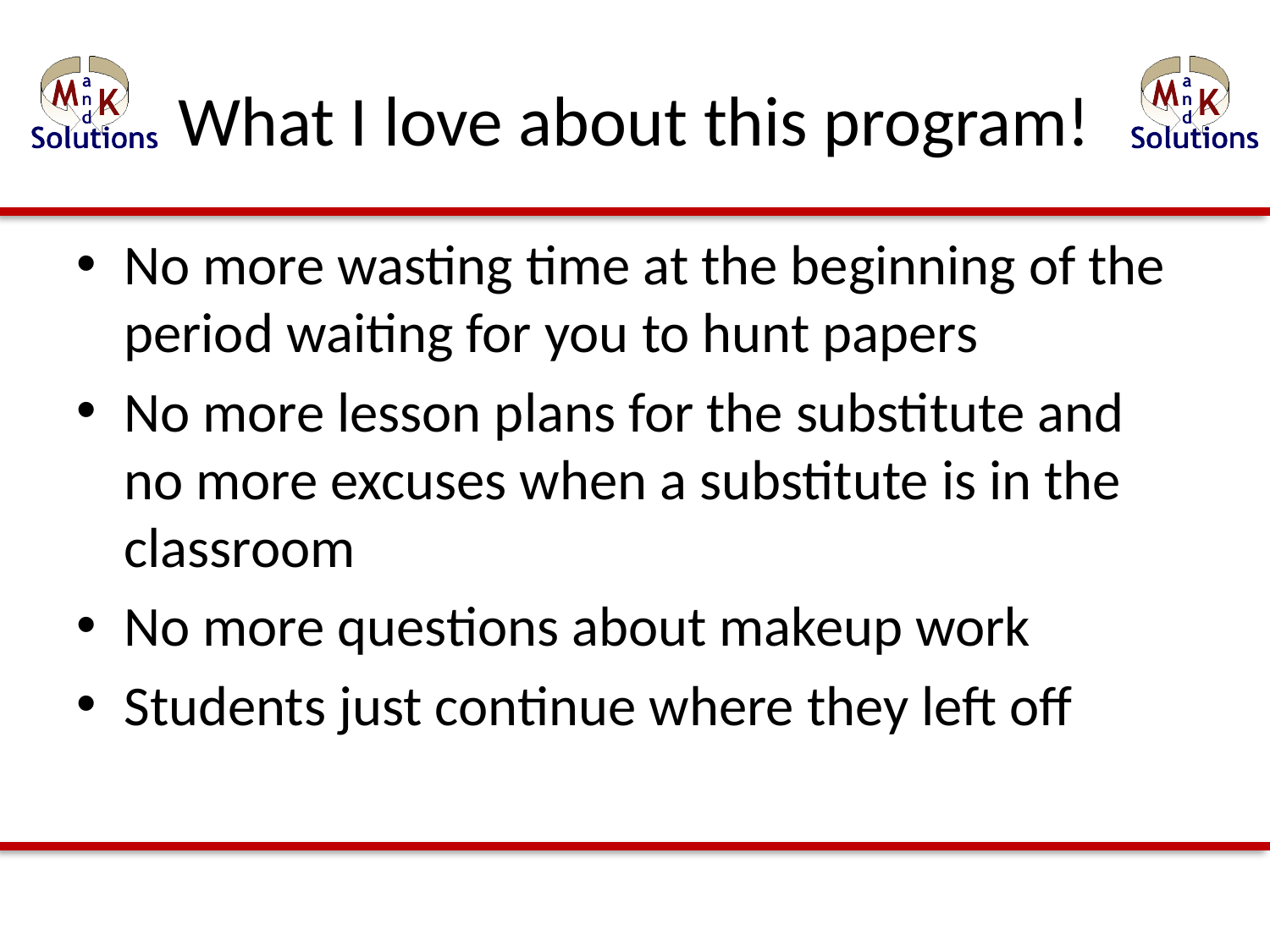

# What I love about this program!
No more wasting time at the beginning of the period waiting for you to hunt papers
No more lesson plans for the substitute and no more excuses when a substitute is in the classroom
No more questions about makeup work
Students just continue where they left off